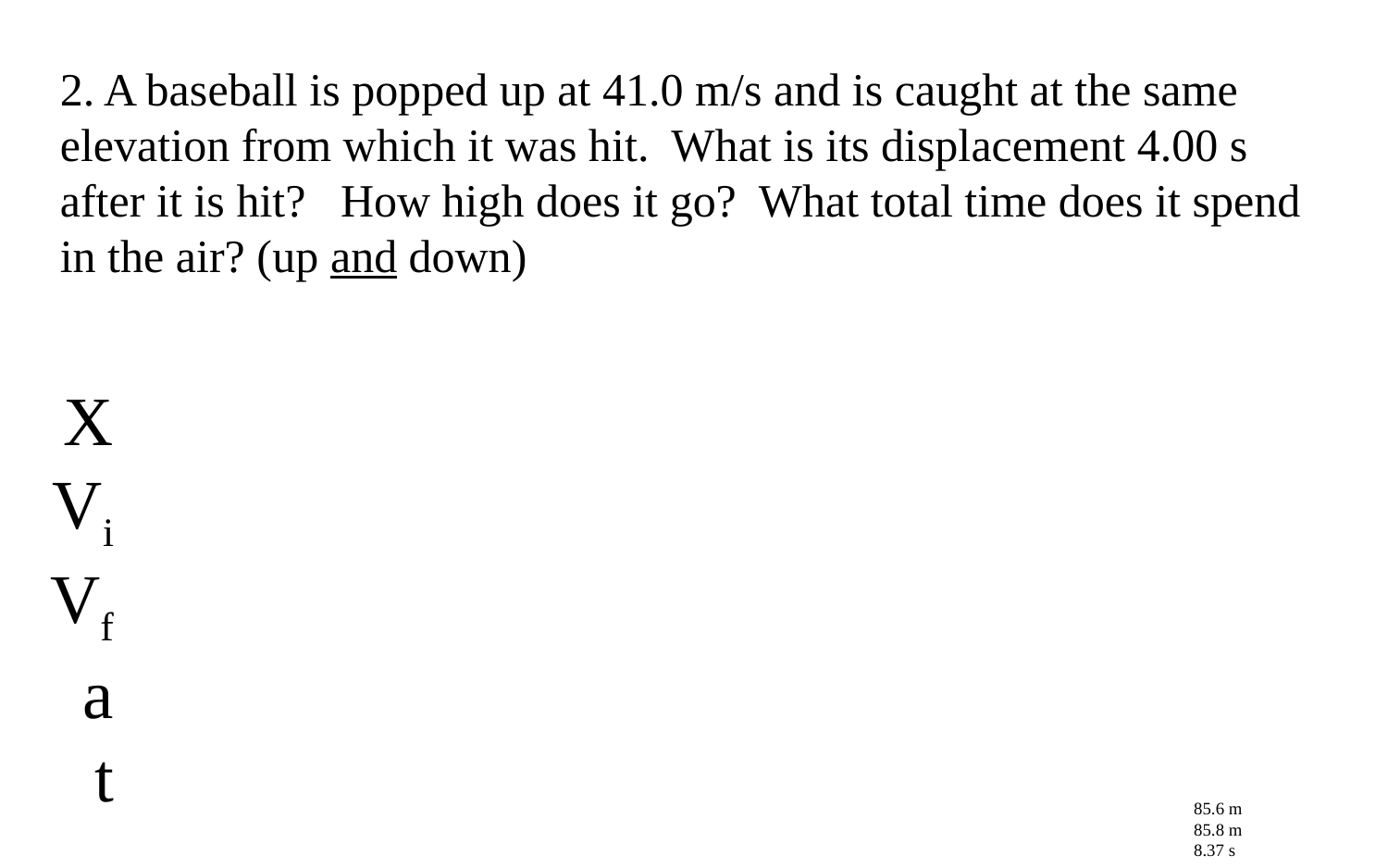

2. A baseball is popped up at 41.0 m/s and is caught at the same elevation from which it was hit.  What is its displacement 4.00 s after it is hit?   How high does it go?  What total time does it spend in the air? (up and down)
X
Vi
Vf
a
t
85.6 m
85.8 m
8.37 s